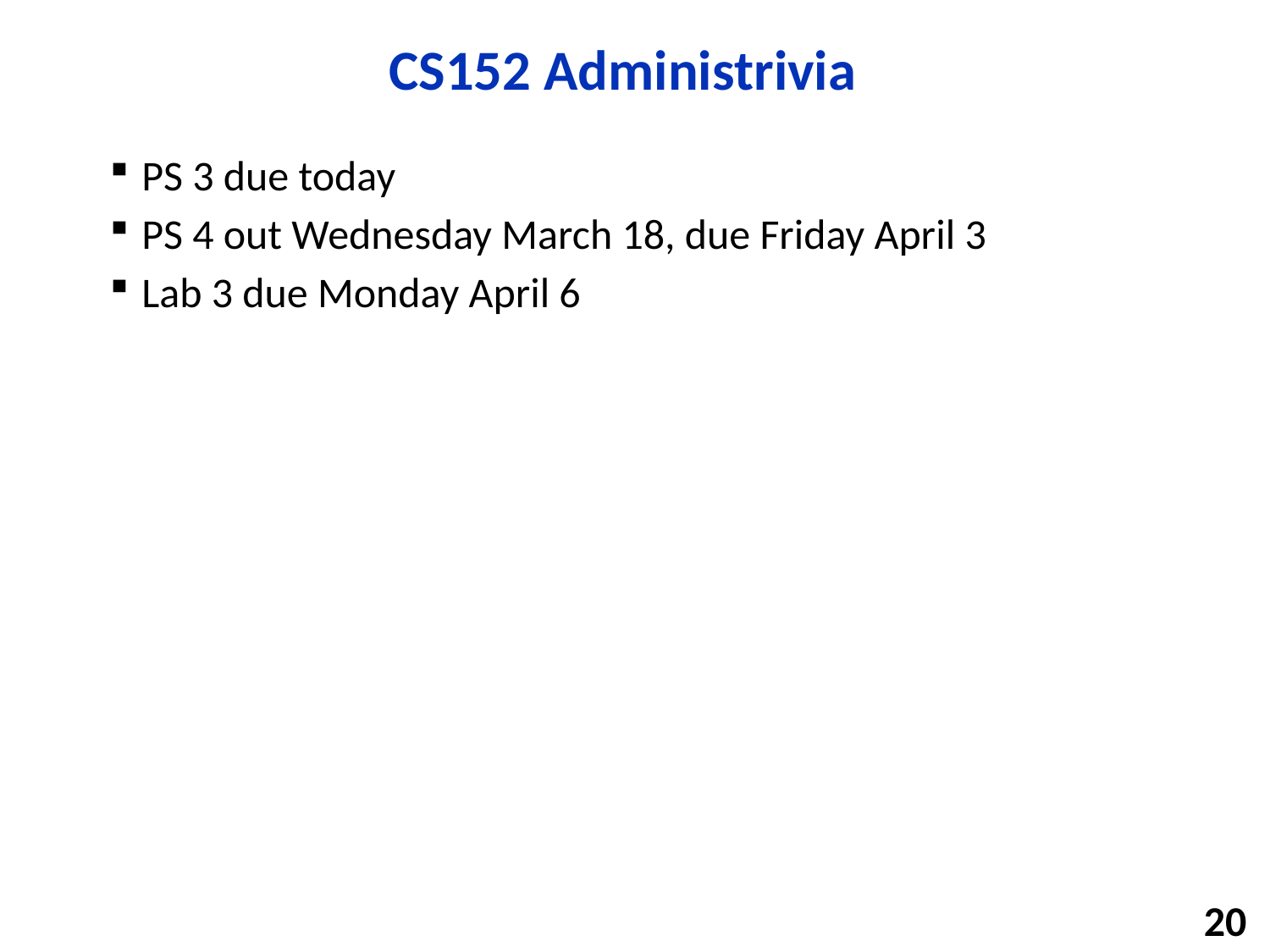

# CS152 Administrivia
PS 3 due today
PS 4 out Wednesday March 18, due Friday April 3
Lab 3 due Monday April 6
20